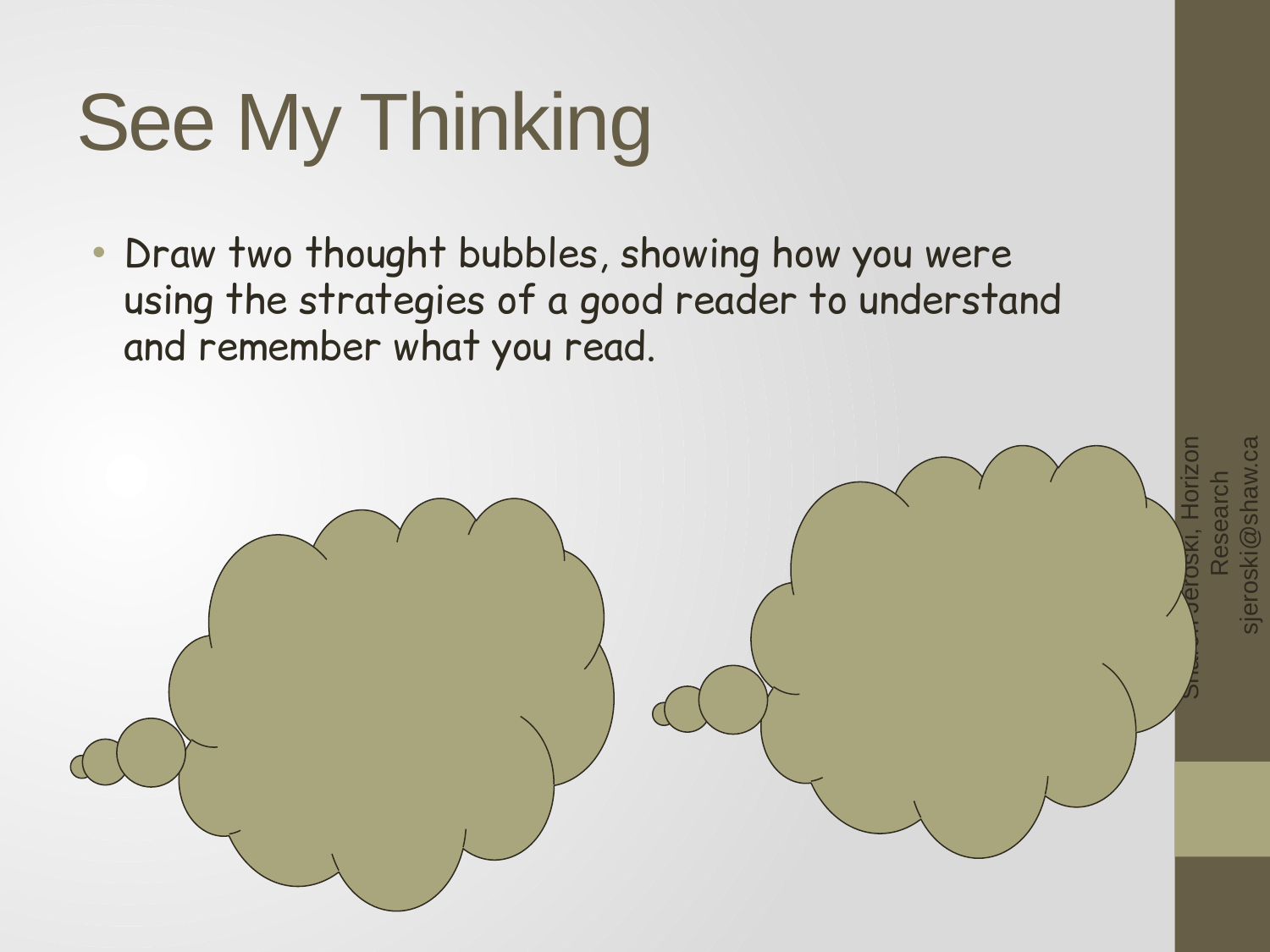

# See My Thinking
Draw two thought bubbles, showing how you were using the strategies of a good reader to understand and remember what you read.

Sharon Jeroski, Horizon Research      sjeroski@shaw.ca